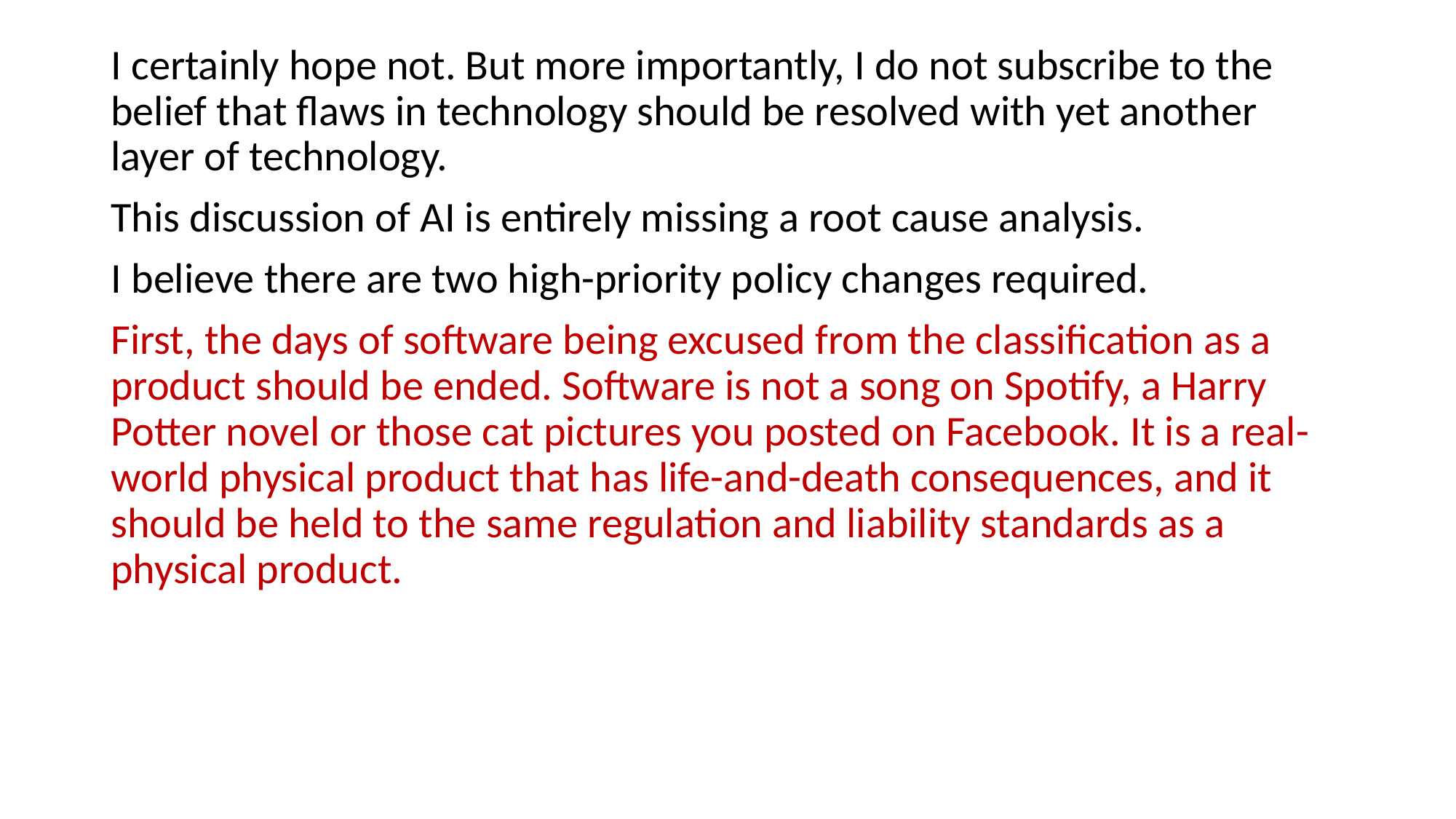

I certainly hope not. But more importantly, I do not subscribe to the belief that flaws in technology should be resolved with yet another layer of technology.
This discussion of AI is entirely missing a root cause analysis.
I believe there are two high-priority policy changes required.
First, the days of software being excused from the classification as a product should be ended. Software is not a song on Spotify, a Harry Potter novel or those cat pictures you posted on Facebook. It is a real-world physical product that has life-and-death consequences, and it should be held to the same regulation and liability standards as a physical product.